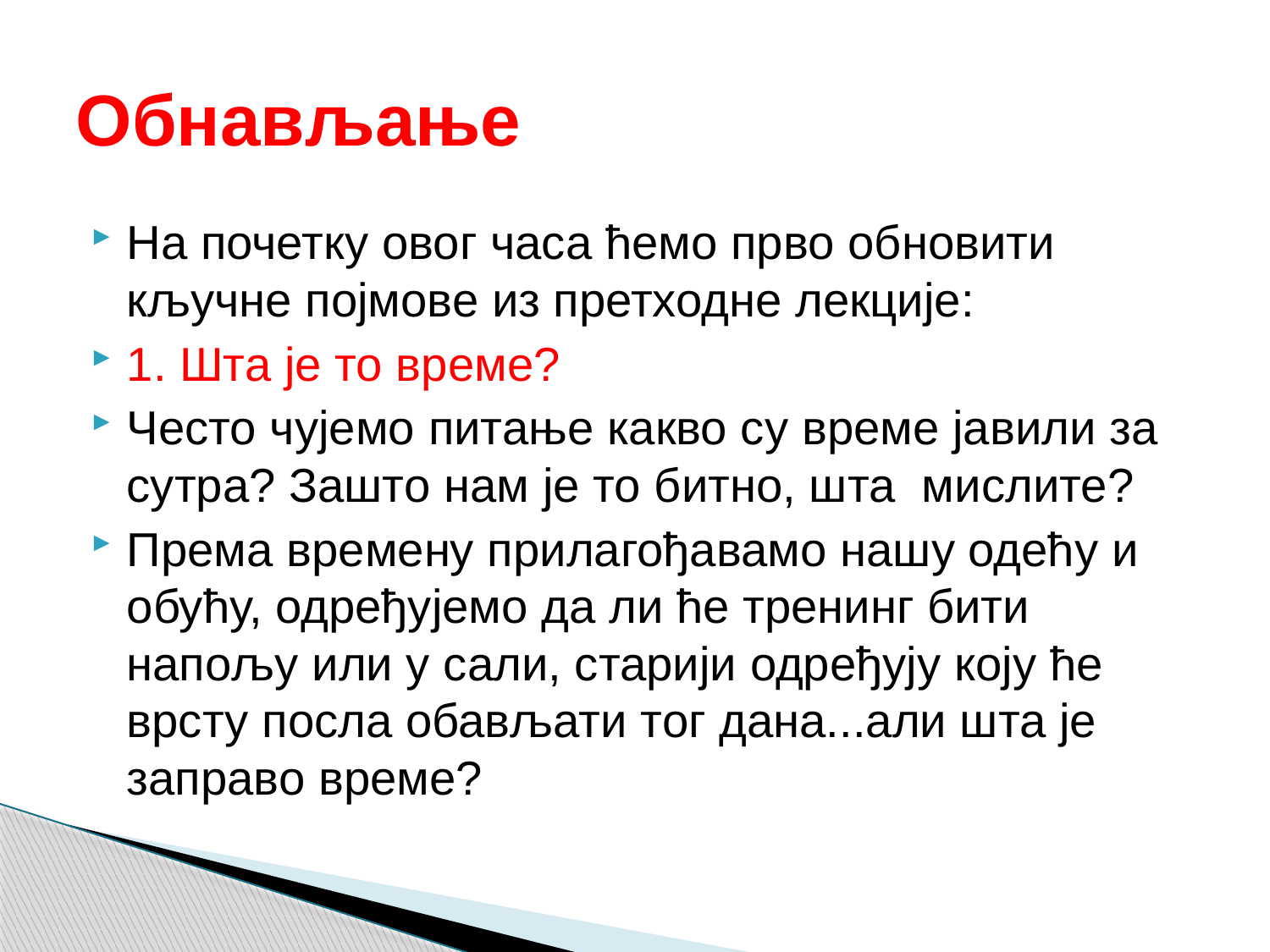

# Обнављање
На почетку овог часа ћемо прво обновити кључне појмове из претходне лекције:
1. Шта је то време?
Често чујемо питање какво су време јавили за сутра? Зашто нам је то битно, шта  мислите?
Према времену прилагођавамо нашу одећу и обућу, одређујемо да ли ће тренинг бити напољу или у сали, старији одређују коју ће врсту посла обављати тог дана...али шта је заправо време?